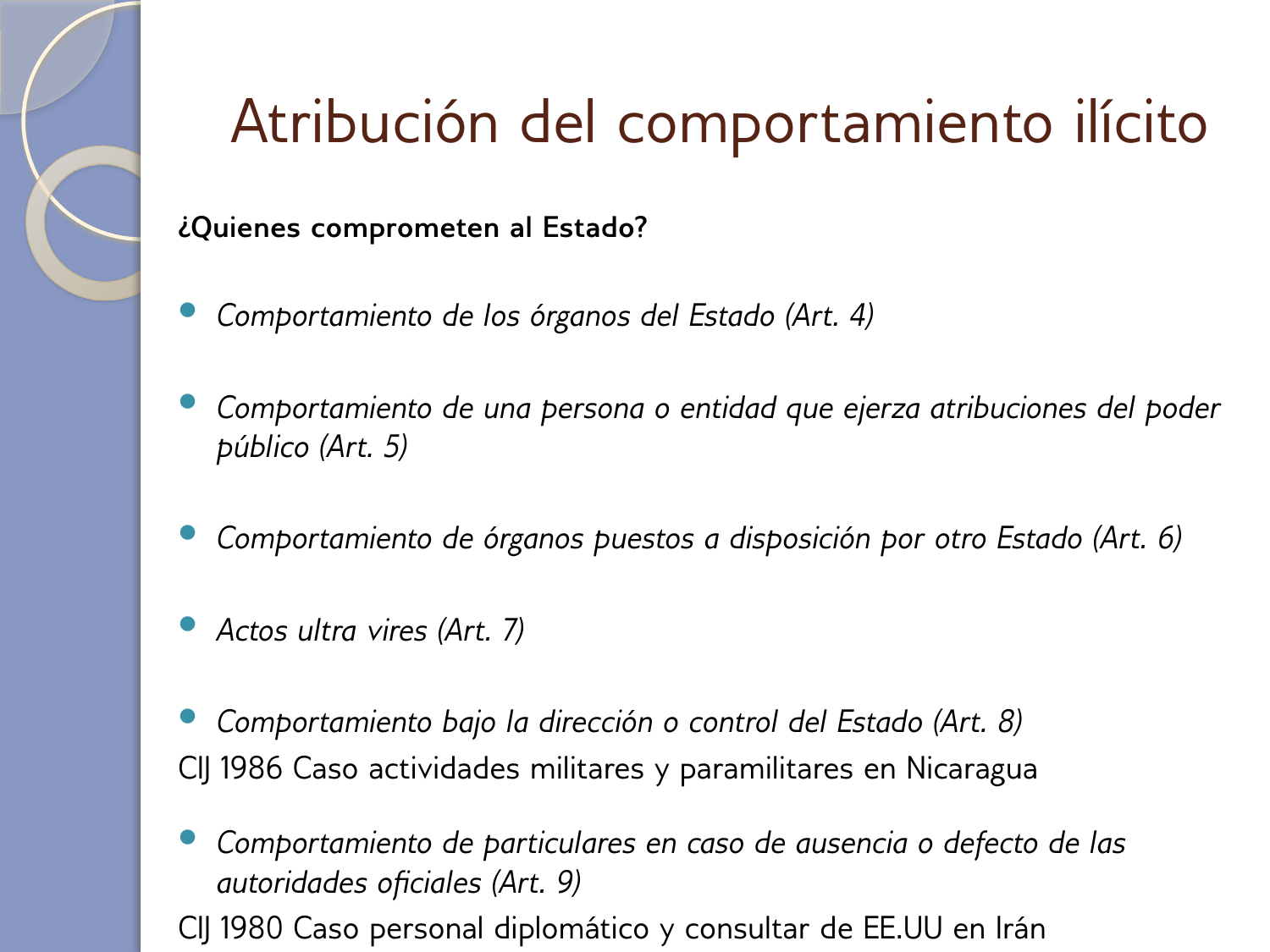

# Atribución del comportamiento ilícito
¿Quienes comprometen al Estado?

Comportamiento de los órganos del Estado (Art. 4)

Comportamiento de una persona o entidad que ejerza atribuciones del poder público (Art. 5)

Comportamiento de órganos puestos a disposición por otro Estado (Art. 6)

Actos ultra vires (Art. 7)

Comportamiento bajo la dirección o control del Estado (Art. 8)
	CIJ 1986 Caso actividades militares y paramilitares en Nicaragua

Comportamiento de particulares en caso de ausencia o defecto de las autoridades oficiales (Art. 9)
	CIJ 1980 Caso personal diplomático y consultar de EE.UU en Irán